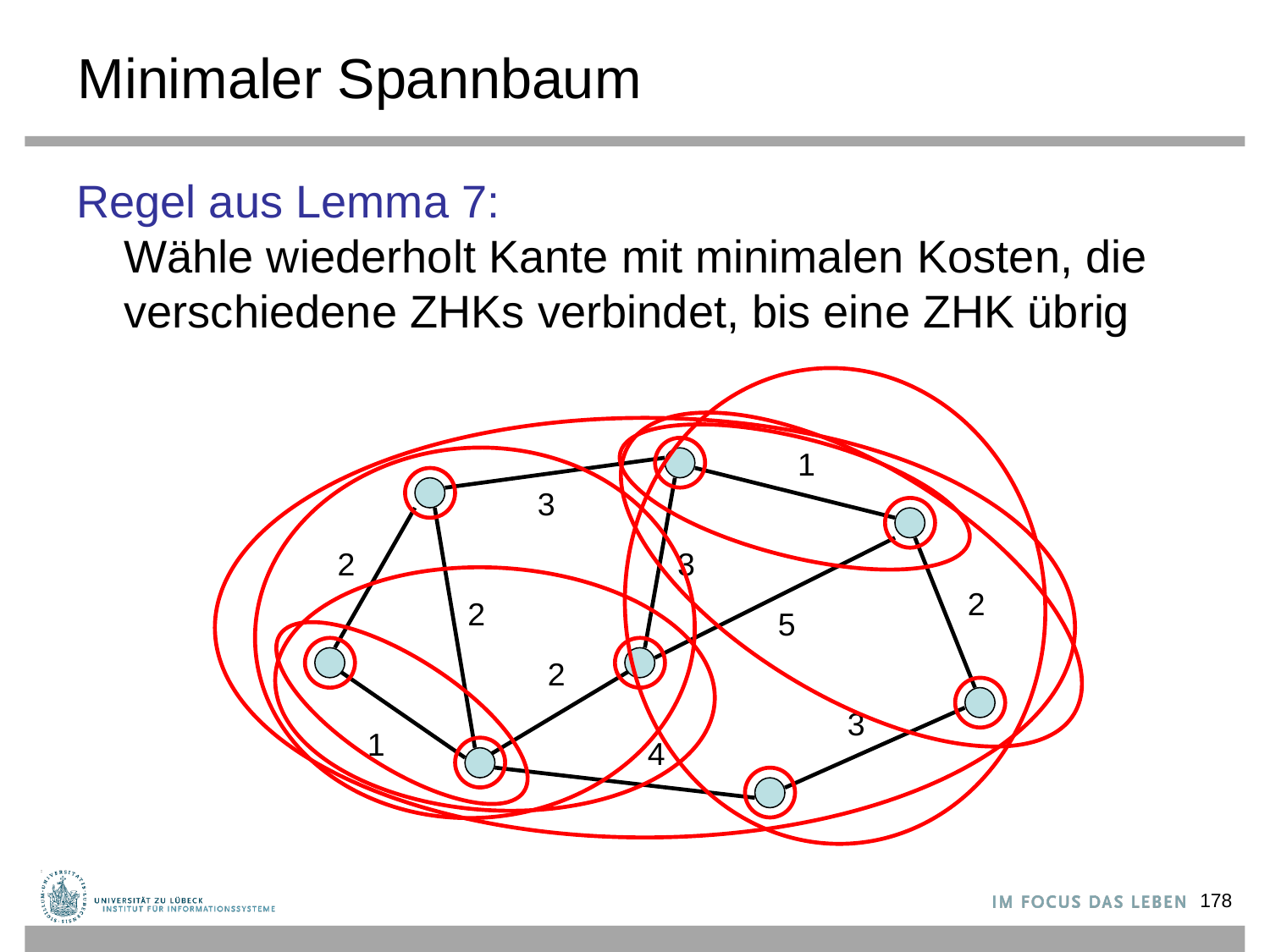

# Minimaler Spannbaum
Regel aus Lemma 7:
Wähle wiederholt Kante mit minimalen Kosten, die verschiedene ZHKs verbindet, bis eine ZHK übrig

1

3

2

3

2
2
5

2

3

1
4

178